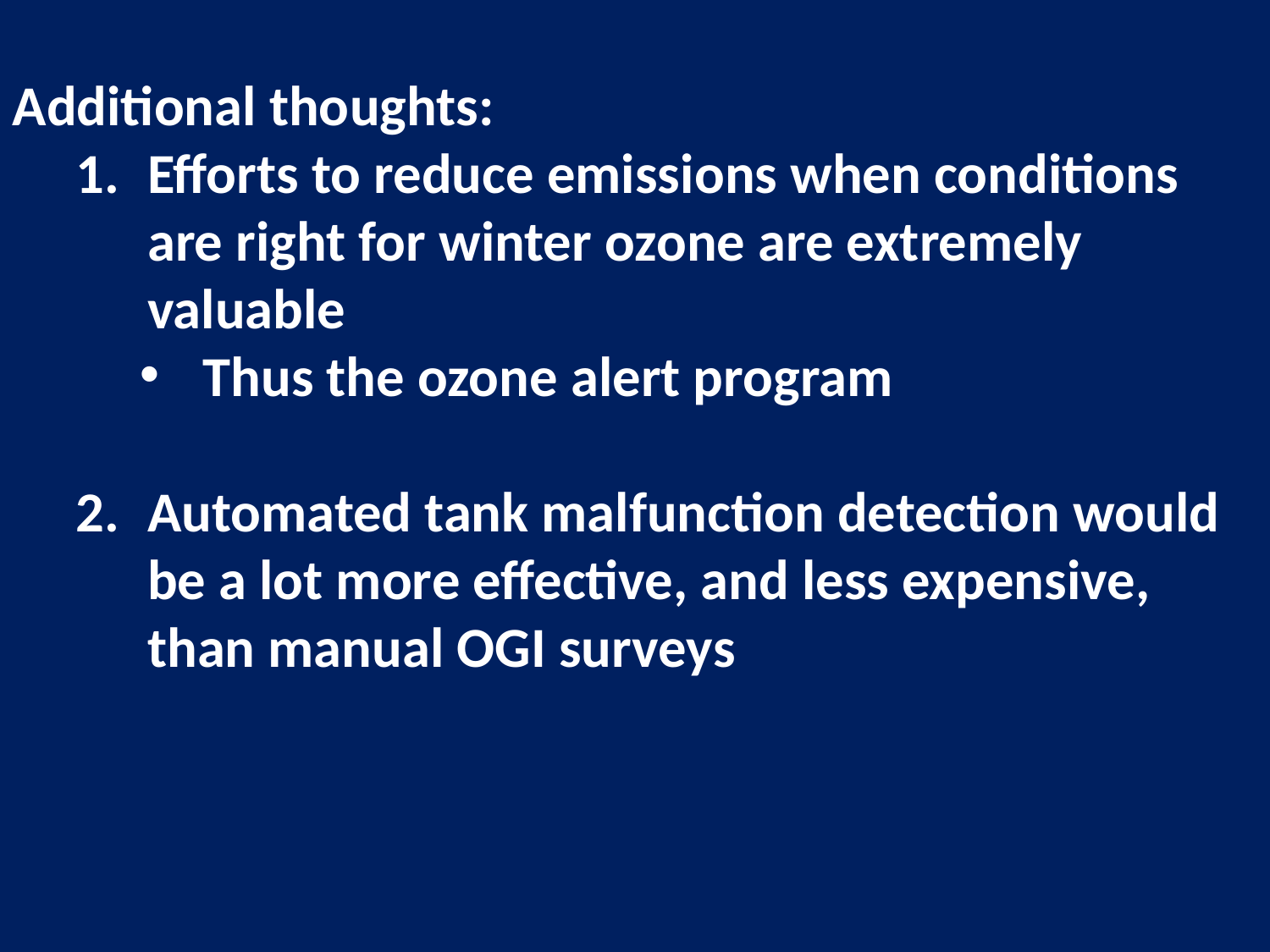

Additional thoughts:
Efforts to reduce emissions when conditions are right for winter ozone are extremely valuable
Thus the ozone alert program

Automated tank malfunction detection would be a lot more effective, and less expensive, than manual OGI surveys